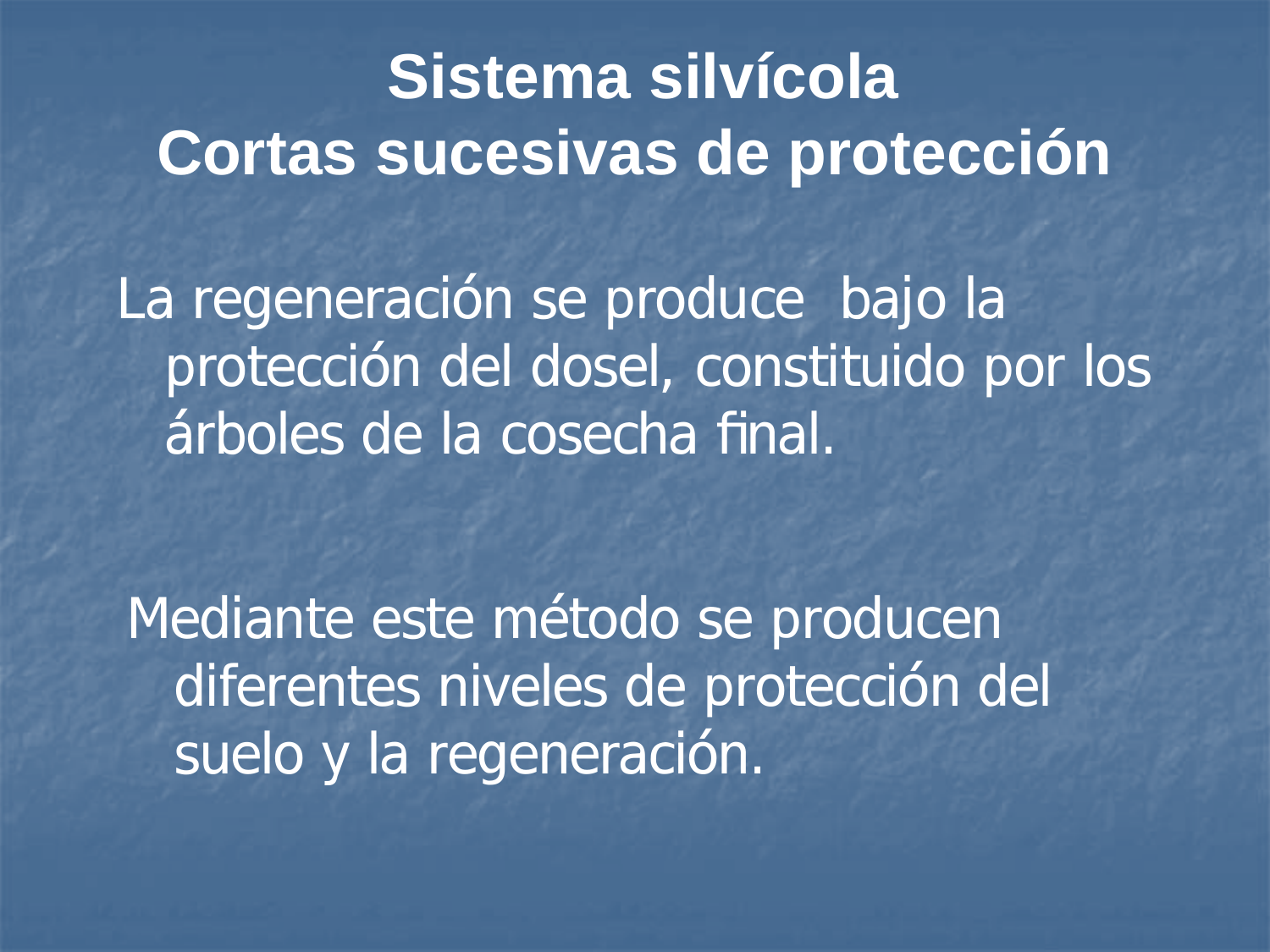

# Sistema silvícola Cortas sucesivas de protección
La regeneración se produce  bajo la protección del dosel, constituido por los árboles de la cosecha final.
Mediante este método se producen diferentes niveles de protección del suelo y la regeneración.